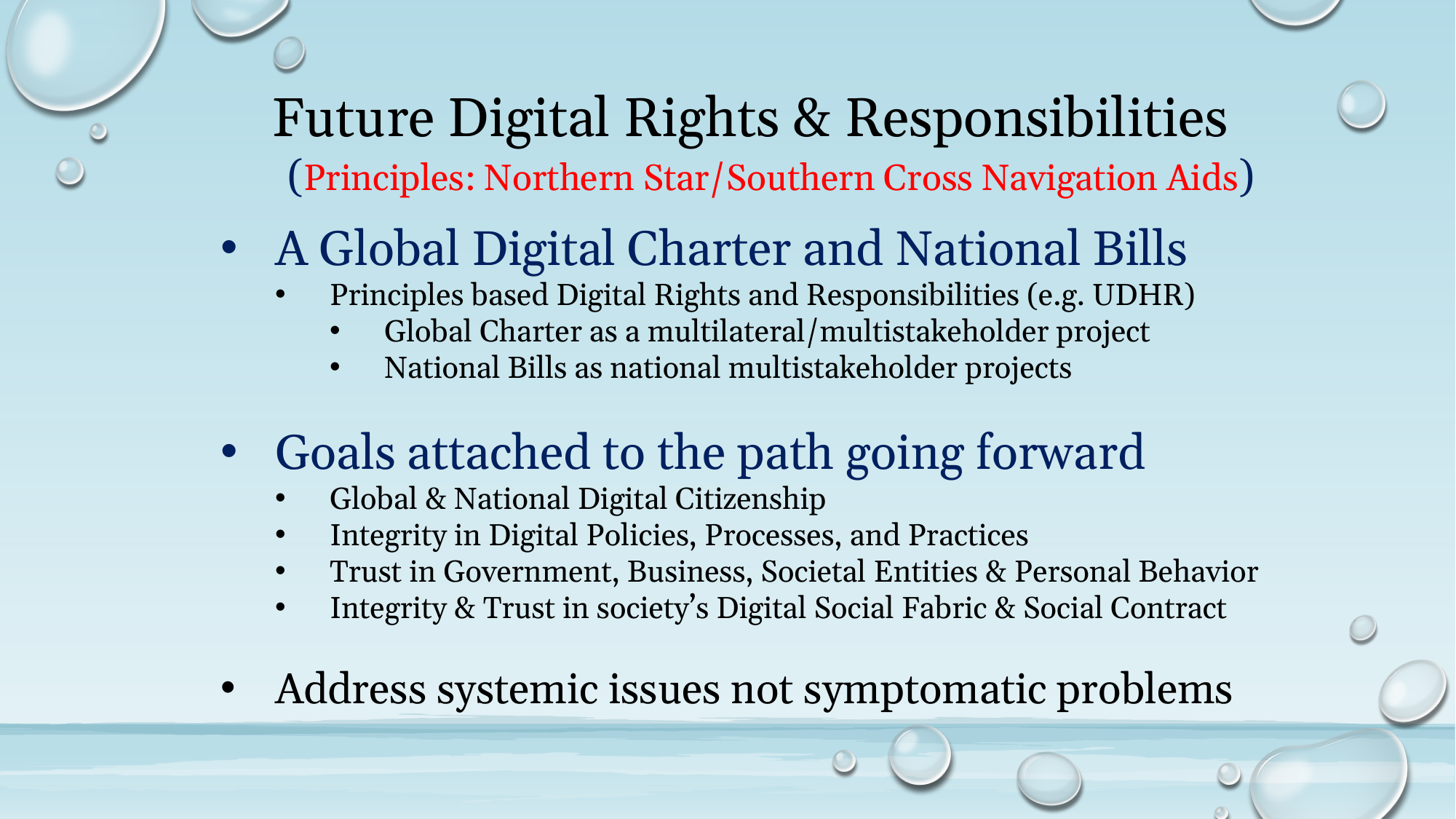

Future Digital Rights & Responsibilities
    (Principles: Northern Star/Southern Cross Navigation Aids)

A Global Digital Charter and National Bills
Principles based Digital Rights and Responsibilities (e.g. UDHR)
Global Charter as a multilateral/multistakeholder project
National Bills as national multistakeholder projects

Goals attached to the path going forward
Global & National Digital Citizenship
Integrity in Digital Policies, Processes, and Practices
Trust in Government, Business, Societal Entities & Personal Behavior
Integrity & Trust in society’s Digital Social Fabric & Social Contract

Address systemic issues not symptomatic problems